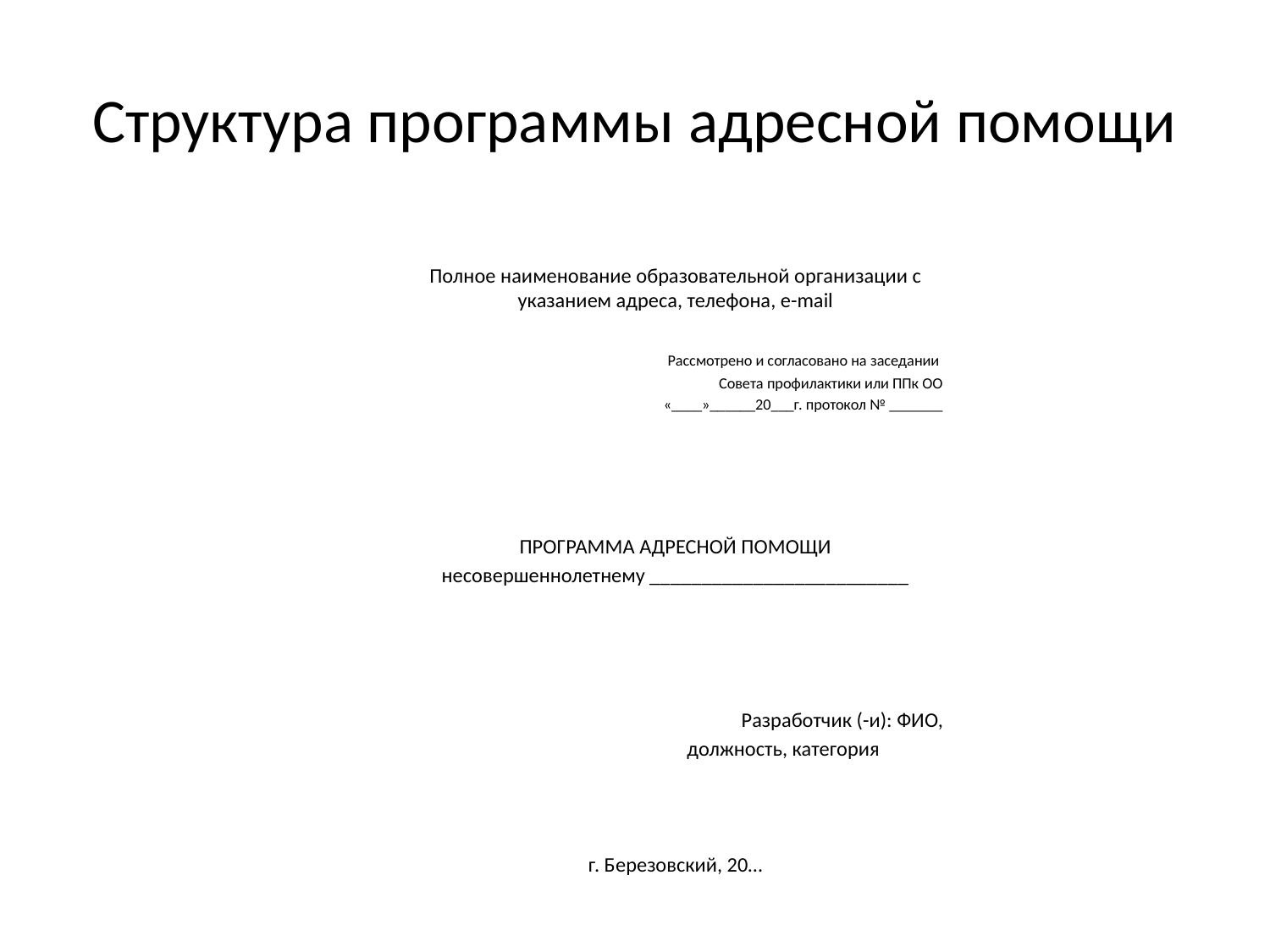

# Структура программы адресной помощи
Полное наименование образовательной организации с указанием адреса, телефона, e-mail

	Рассмотрено и согласовано на заседании
Совета профилактики или ППк ОО
«____»______20___г. протокол № _______

ПРОГРАММА АДРЕСНОЙ ПОМОЩИ
несовершеннолетнему _________________________

					Разработчик (-и): ФИО,
                                                            должность, категория

г. Березовский, 20…